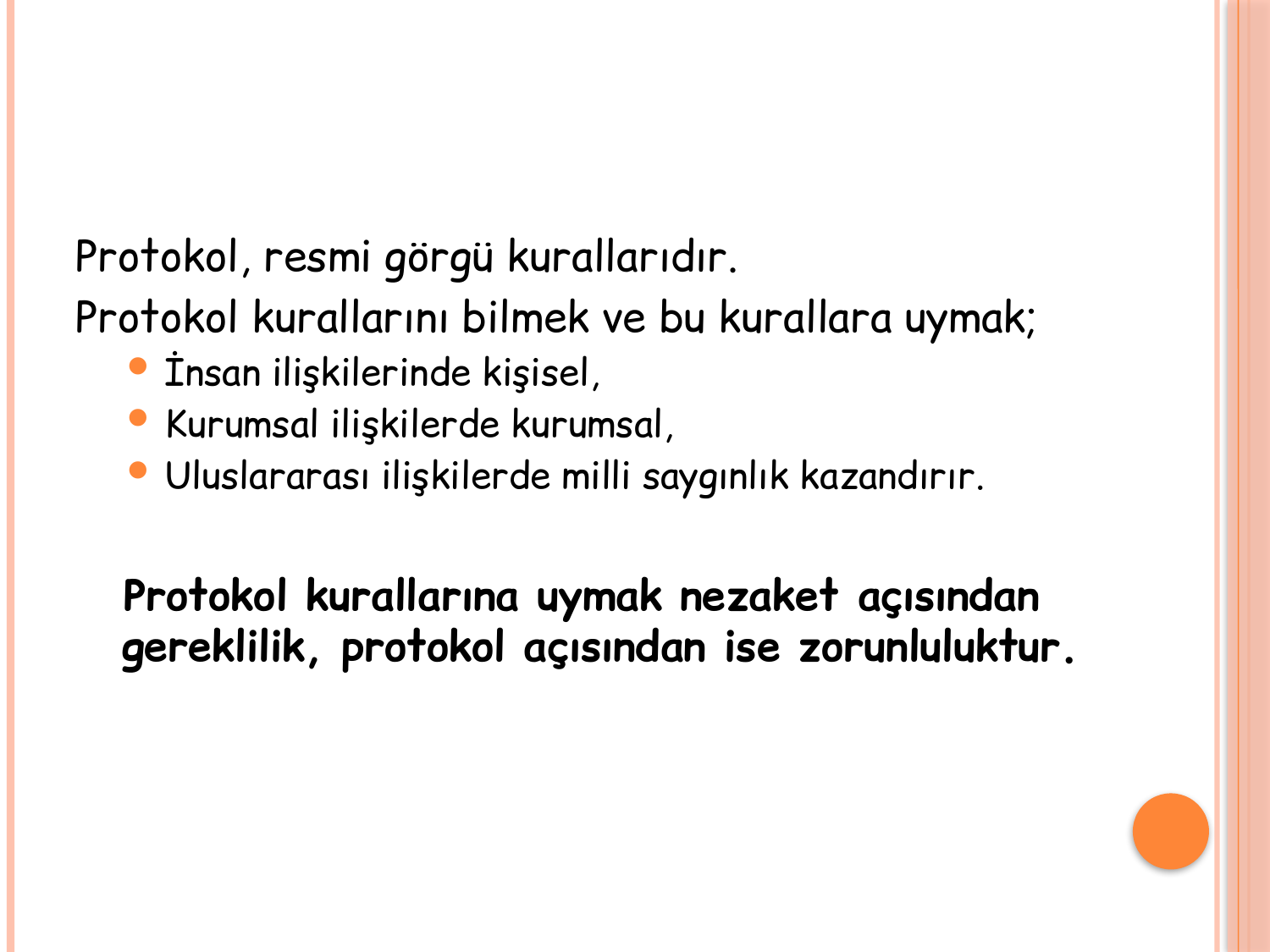

#
Protokol, resmi görgü kurallarıdır.
Protokol kurallarını bilmek ve bu kurallara uymak;
İnsan ilişkilerinde kişisel,
Kurumsal ilişkilerde kurumsal,
Uluslararası ilişkilerde milli saygınlık kazandırır.

Protokol kurallarına uymak nezaket açısından gereklilik, protokol açısından ise zorunluluktur.